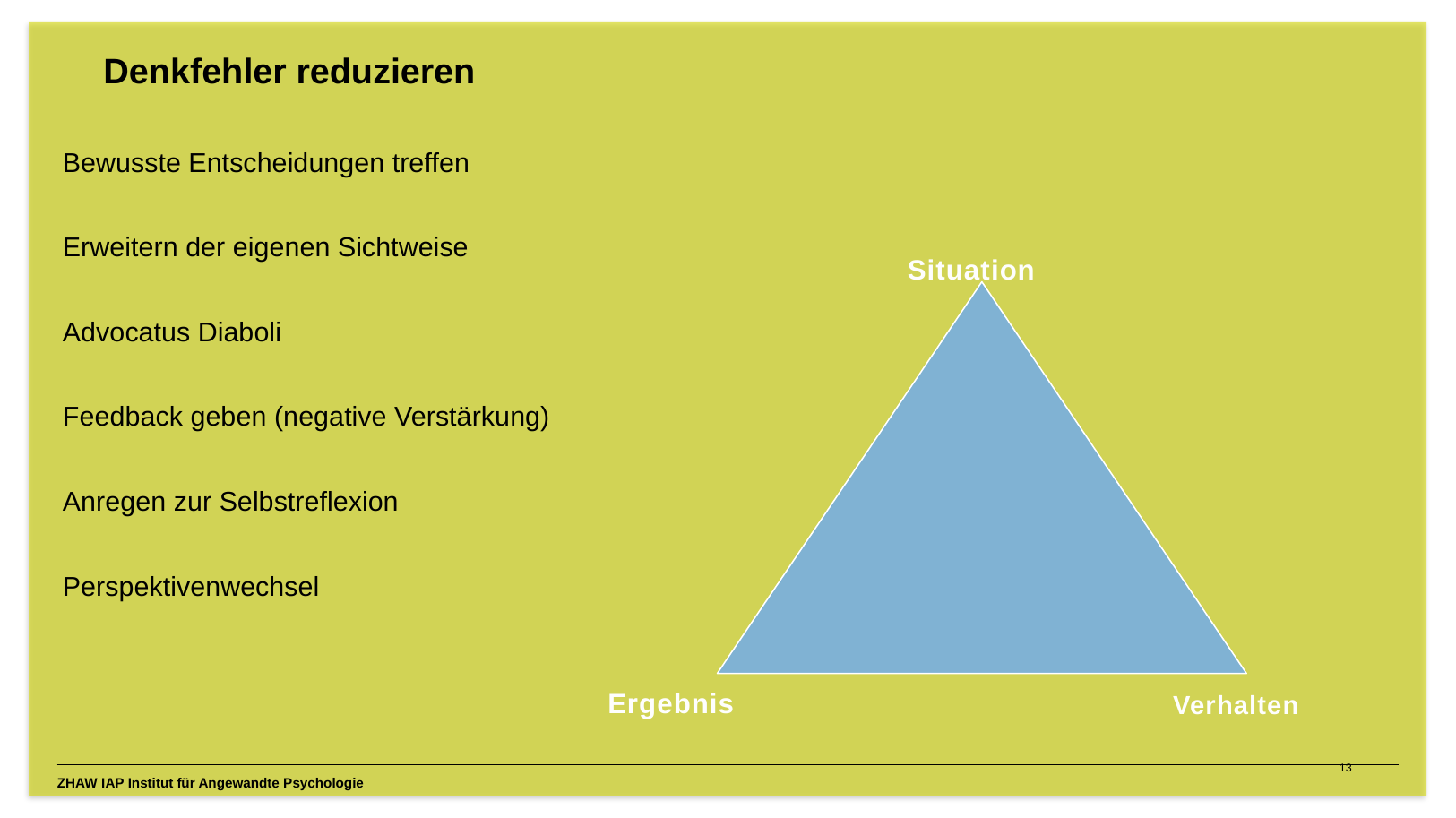

# Denkfehler reduzieren
Bewusste Entscheidungen treffen

Erweitern der eigenen Sichtweise

Advocatus Diaboli

Feedback geben (negative Verstärkung)

Anregen zur Selbstreflexion

Perspektivenwechsel
Situation

Ergebnis
Verhalten
13